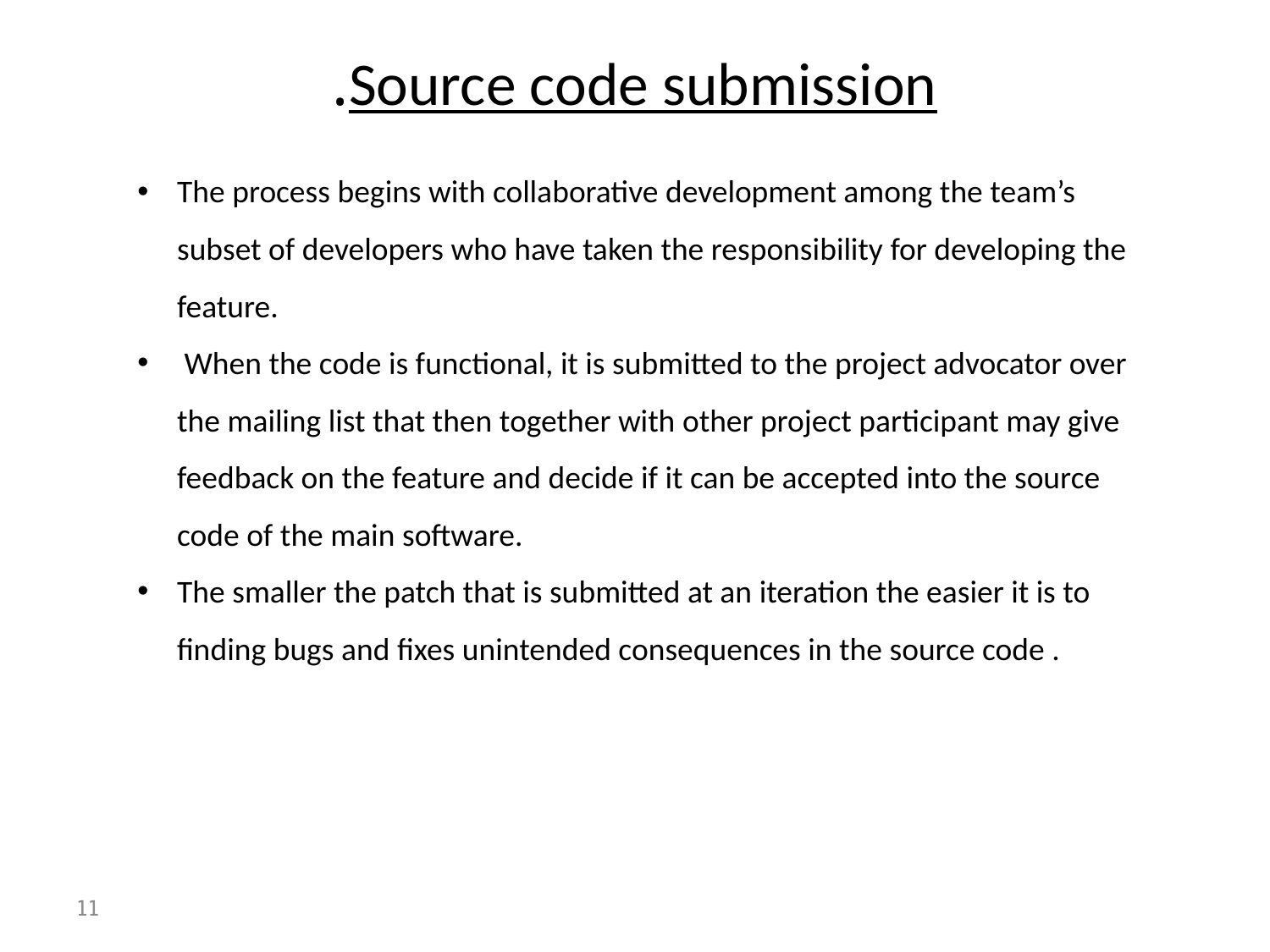

# Source code submission.
The process begins with collaborative development among the team’s subset of developers who have taken the responsibility for developing the feature.
 When the code is functional, it is submitted to the project advocator over the mailing list that then together with other project participant may give feedback on the feature and decide if it can be accepted into the source code of the main software.
The smaller the patch that is submitted at an iteration the easier it is to finding bugs and fixes unintended consequences in the source code .
11